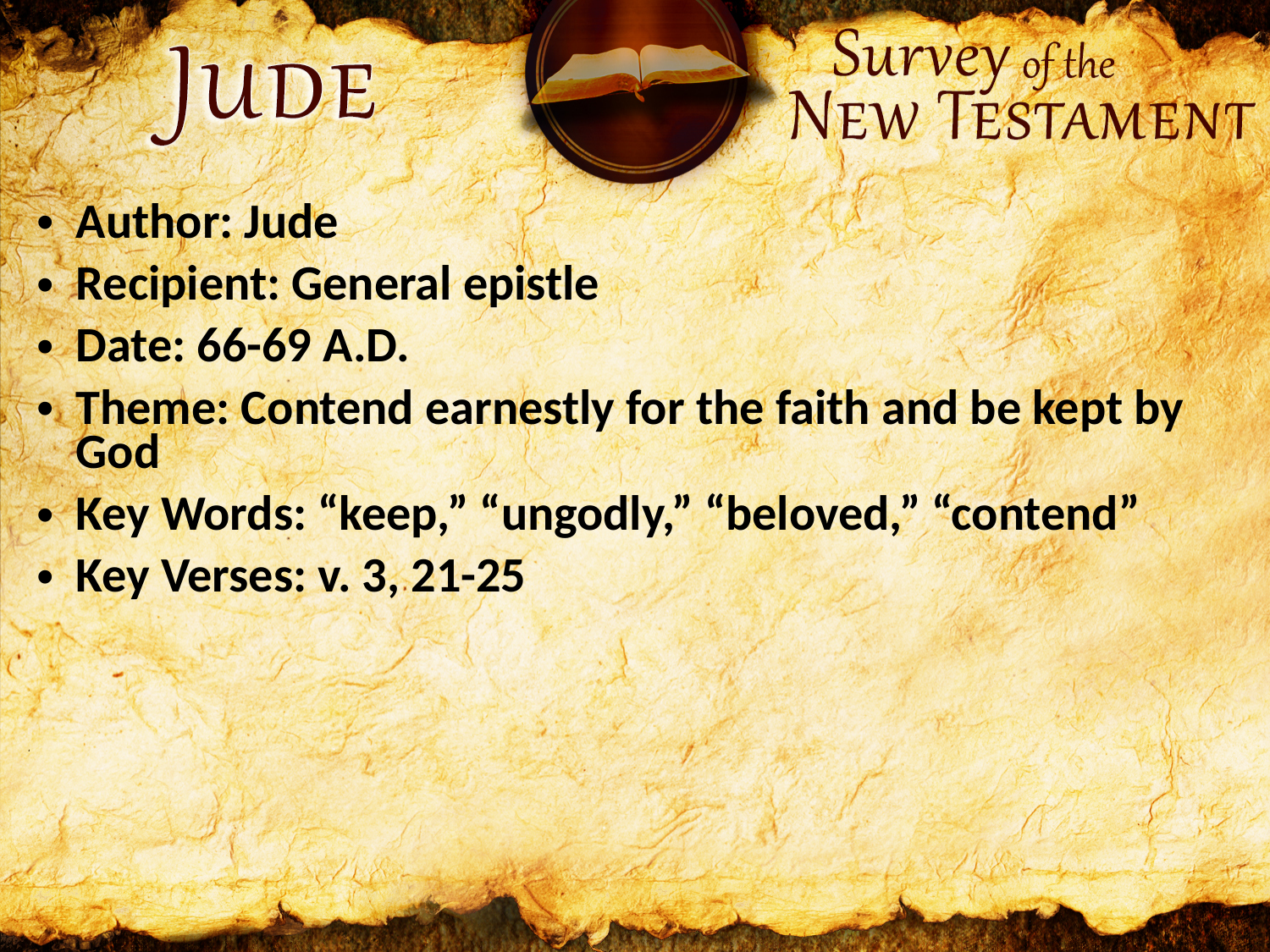

Author: Jude
Recipient: General epistle
Date: 66-69 A.D.
Theme: Contend earnestly for the faith and be kept by God
Key Words: “keep,” “ungodly,” “beloved,” “contend”
Key Verses: v. 3, 21-25